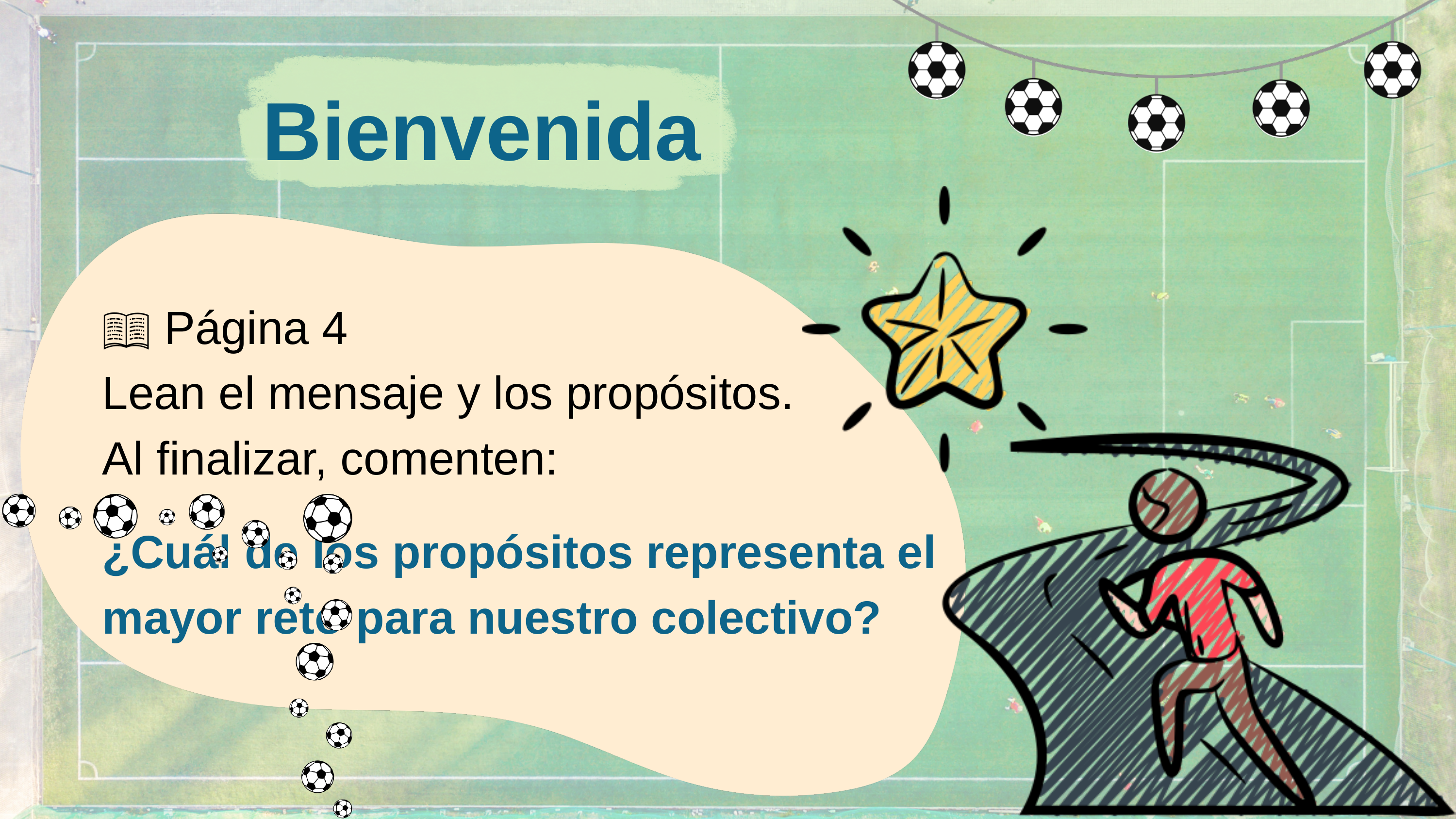

Bienvenida

📖 Página 4
Lean el mensaje y los propósitos.
Al finalizar, comenten:

¿Cuál de los propósitos representa el mayor reto para nuestro colectivo?